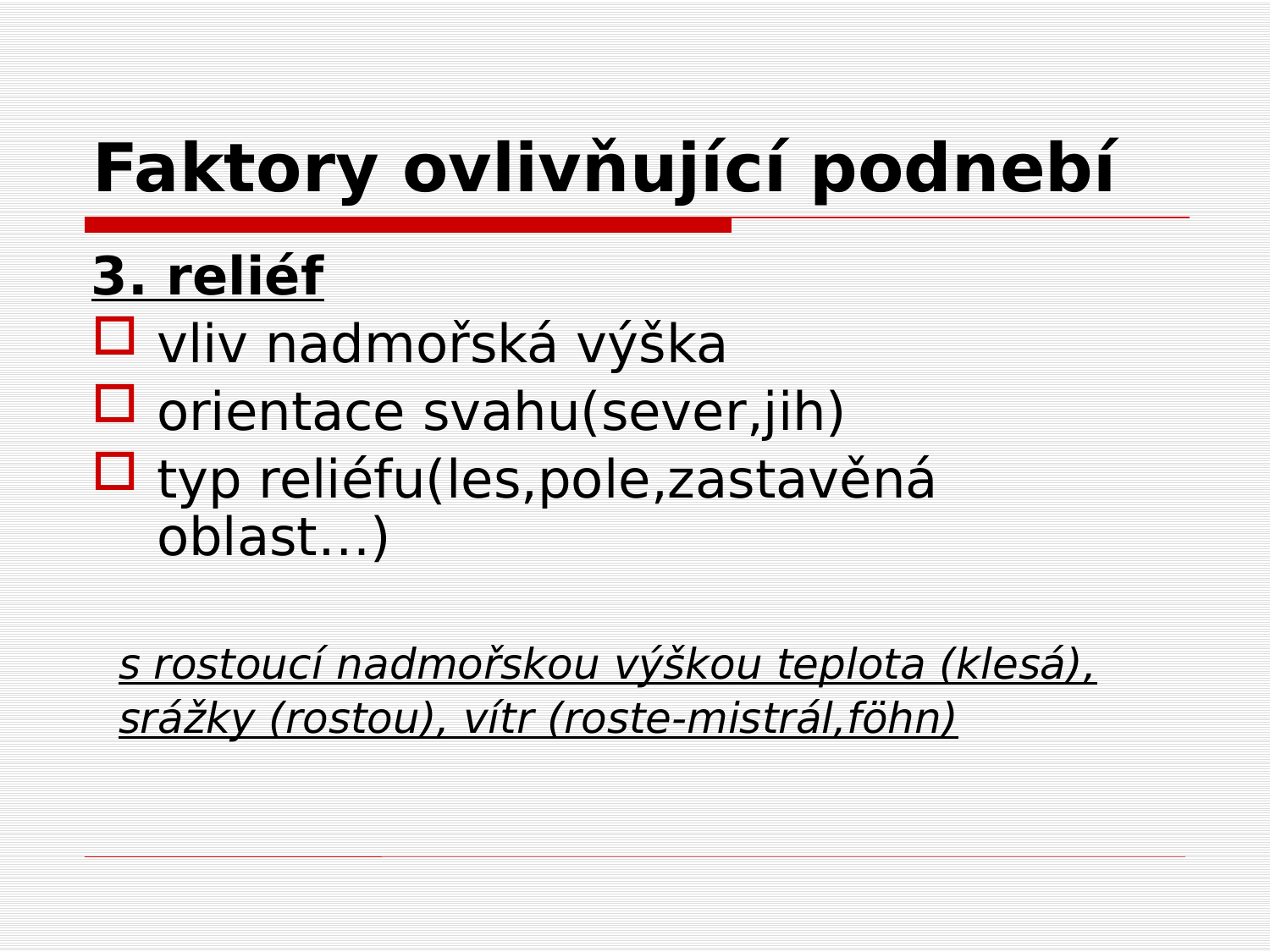

# Faktory ovlivňující podnebí
3. reliéf
vliv nadmořská výška
orientace svahu(sever,jih)
typ reliéfu(les,pole,zastavěná oblast…)

  s rostoucí nadmořskou výškou teplota (klesá),
  srážky (rostou), vítr (roste-mistrál,föhn)